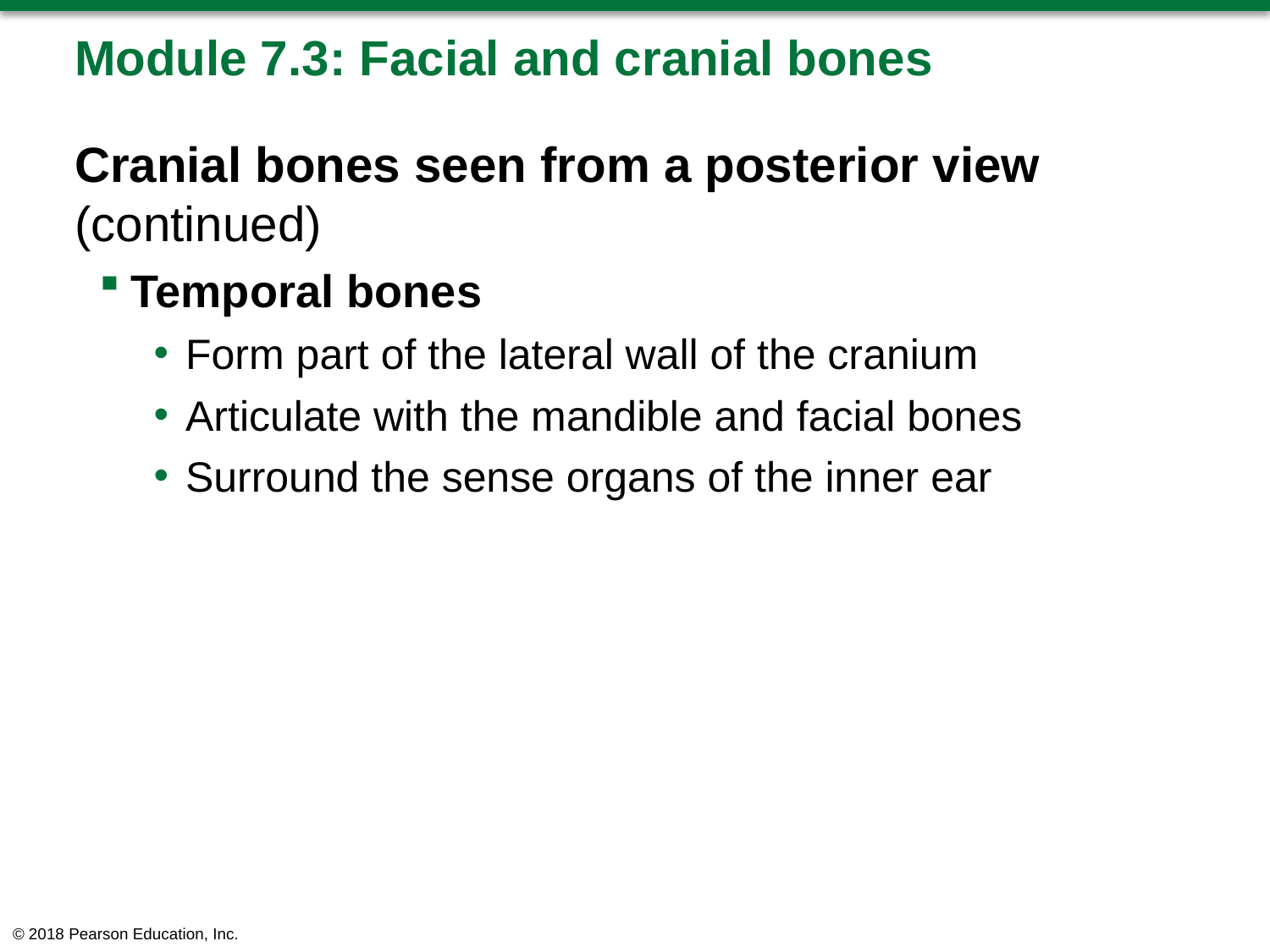

# Module 7.3: Facial and cranial bones
Cranial bones seen from a posterior view (continued)
Temporal bones
Form part of the lateral wall of the cranium
Articulate with the mandible and facial bones
Surround the sense organs of the inner ear
© 2018 Pearson Education, Inc.